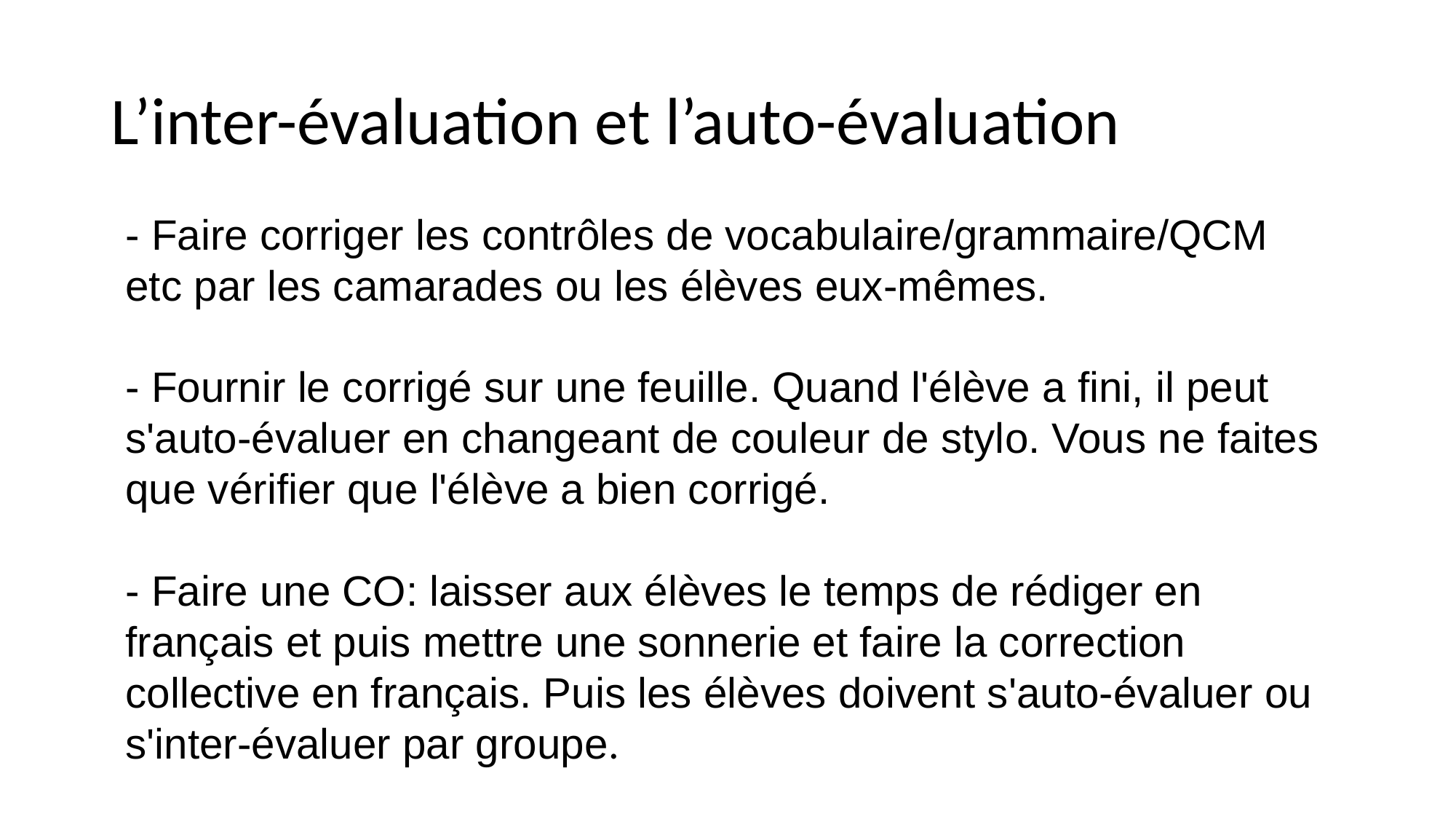

# L’inter-évaluation et l’auto-évaluation
- Faire corriger les contrôles de vocabulaire/grammaire/QCM etc par les camarades ou les élèves eux-mêmes.

- Fournir le corrigé sur une feuille. Quand l'élève a fini, il peut s'auto-évaluer en changeant de couleur de stylo. Vous ne faites que vérifier que l'élève a bien corrigé.

- Faire une CO: laisser aux élèves le temps de rédiger en français et puis mettre une sonnerie et faire la correction collective en français. Puis les élèves doivent s'auto-évaluer ou s'inter-évaluer par groupe.